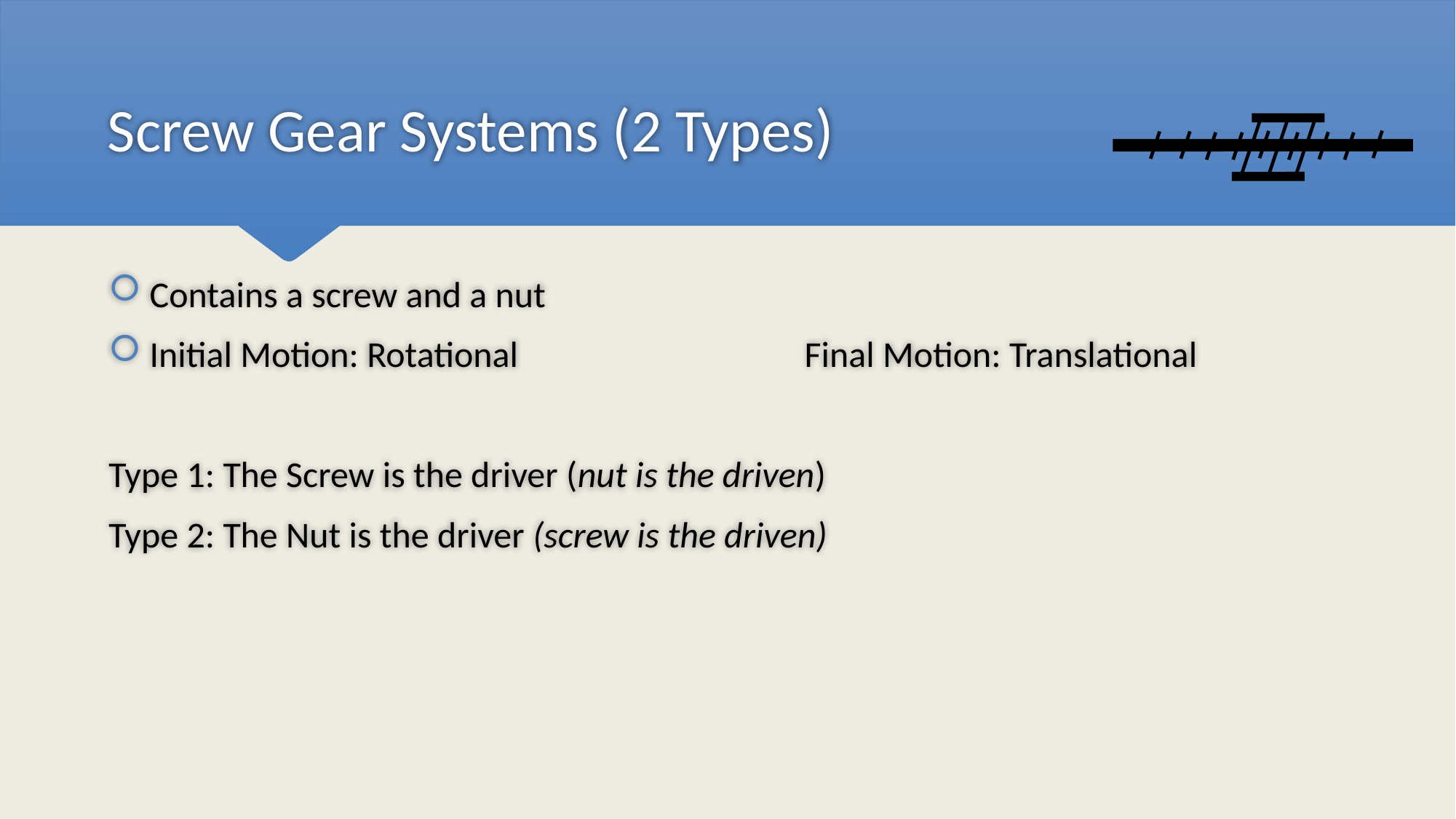

# Screw Gear Systems (2 Types)

Contains a screw and a nut
Initial Motion: Rotational			Final Motion: Translational

Type 1: The Screw is the driver (nut is the driven)
Type 2: The Nut is the driver (screw is the driven)